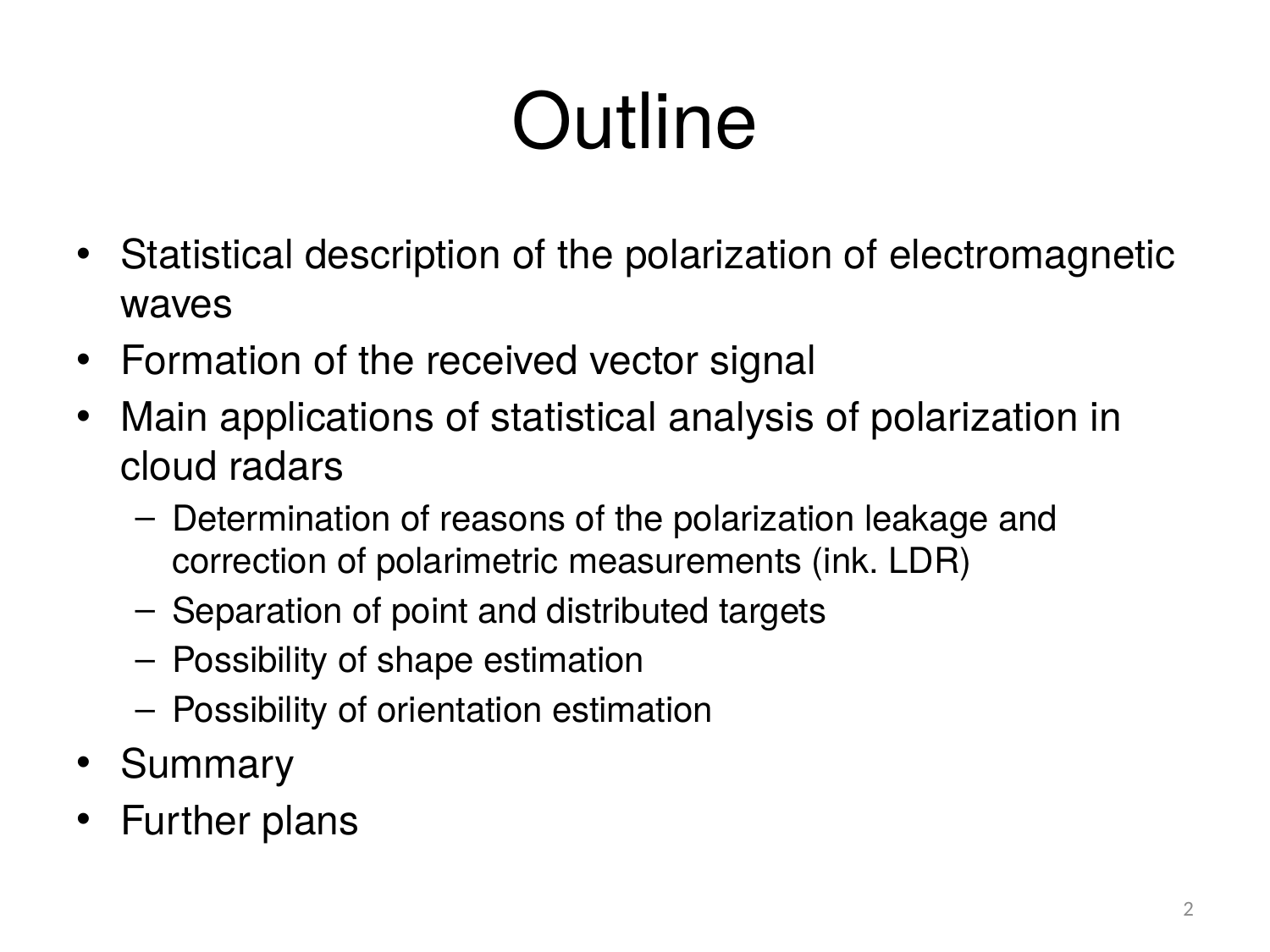

# Outline
Statistical description of the polarization of electromagnetic waves
Formation of the received vector signal
Main applications of statistical analysis of polarization in cloud radars
Determination of reasons of the polarization leakage and correction of polarimetric measurements (ink. LDR)
Separation of point and distributed targets
Possibility of shape estimation
Possibility of orientation estimation
Summary
Further plans
2